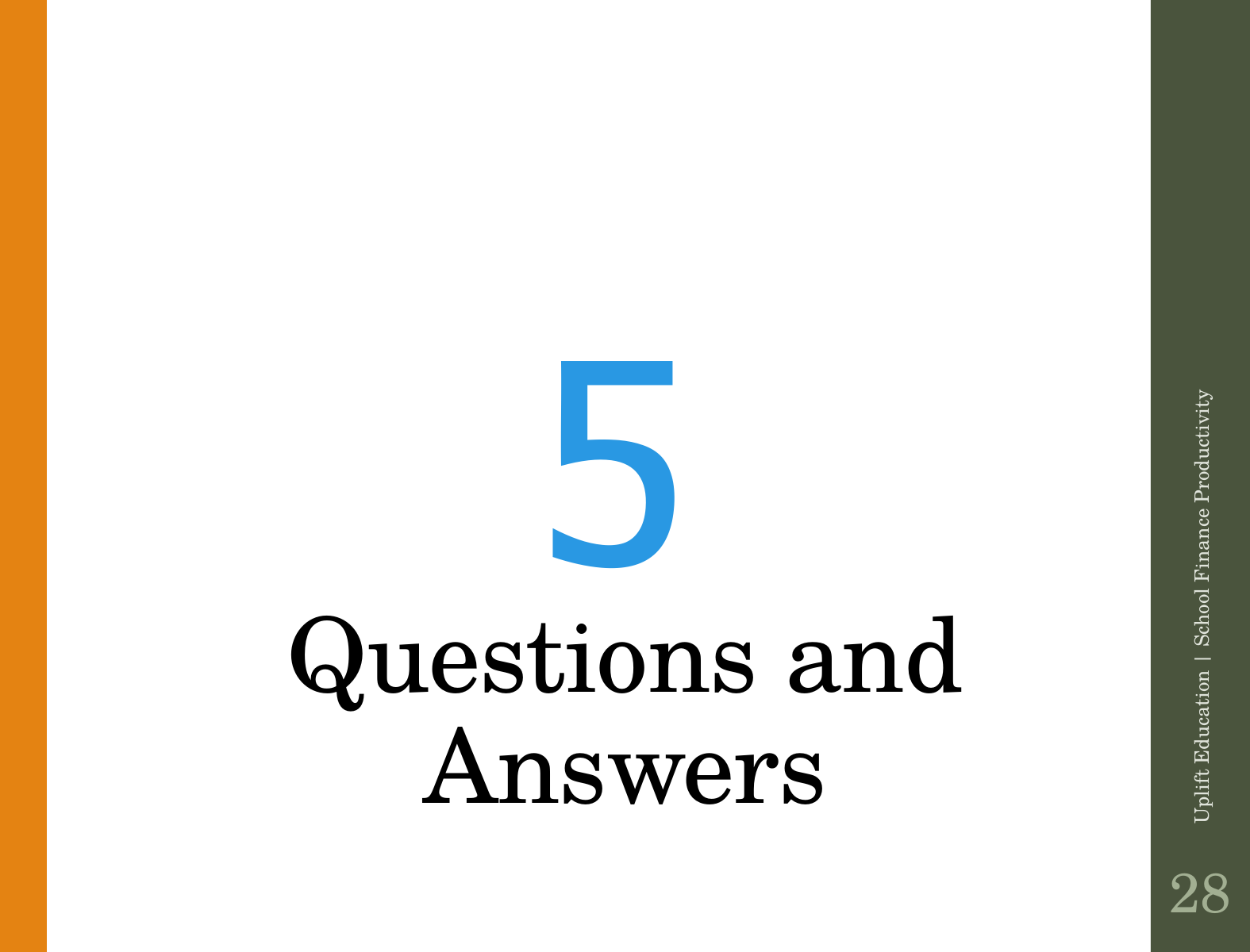

5
Uplift Education | School Finance Productivity
# Questions and Answers
28